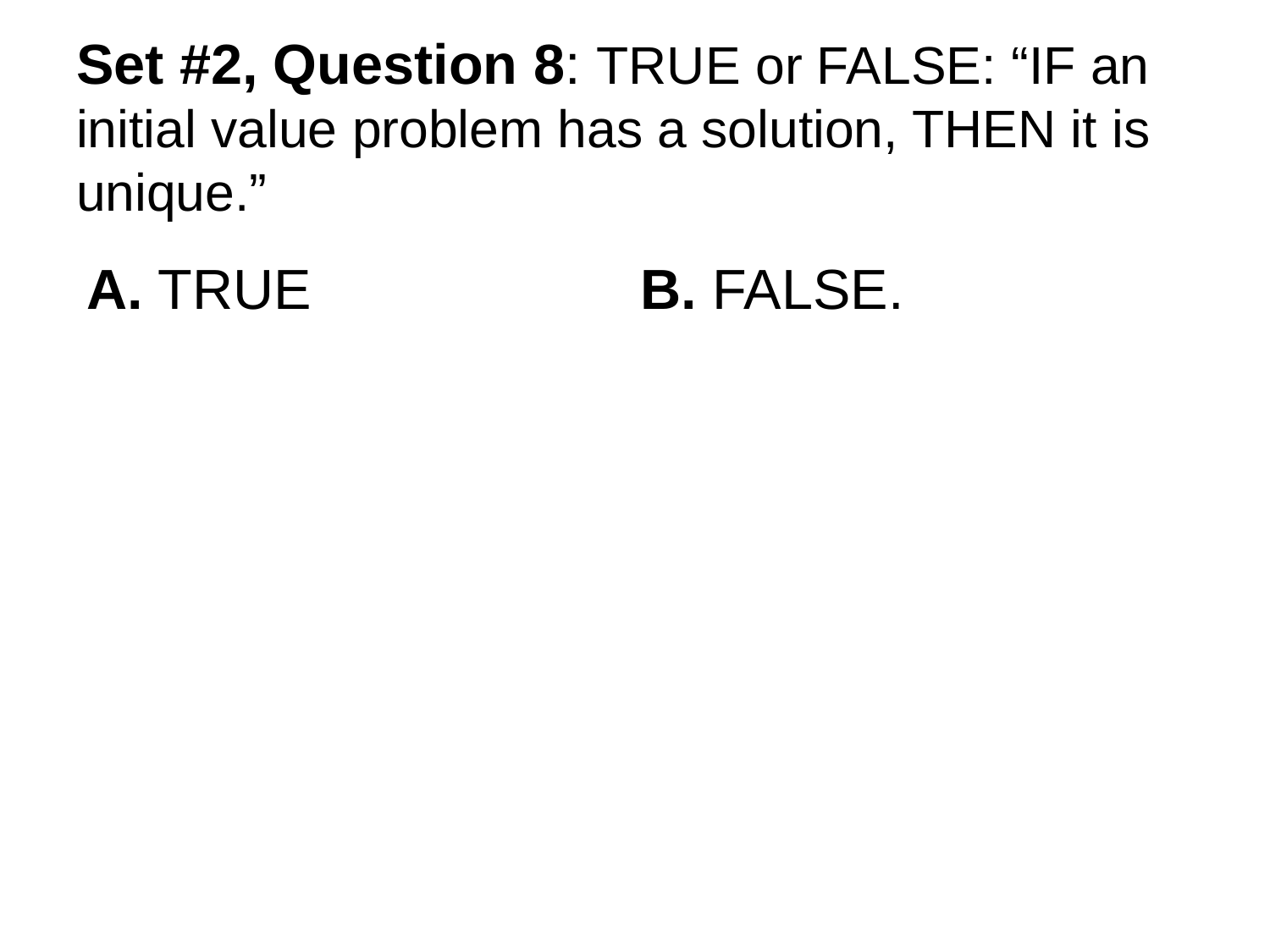

# Set #2, Question 8: TRUE or FALSE: “IF an initial value problem has a solution, THEN it is unique.”
A. TRUE                     B. FALSE.